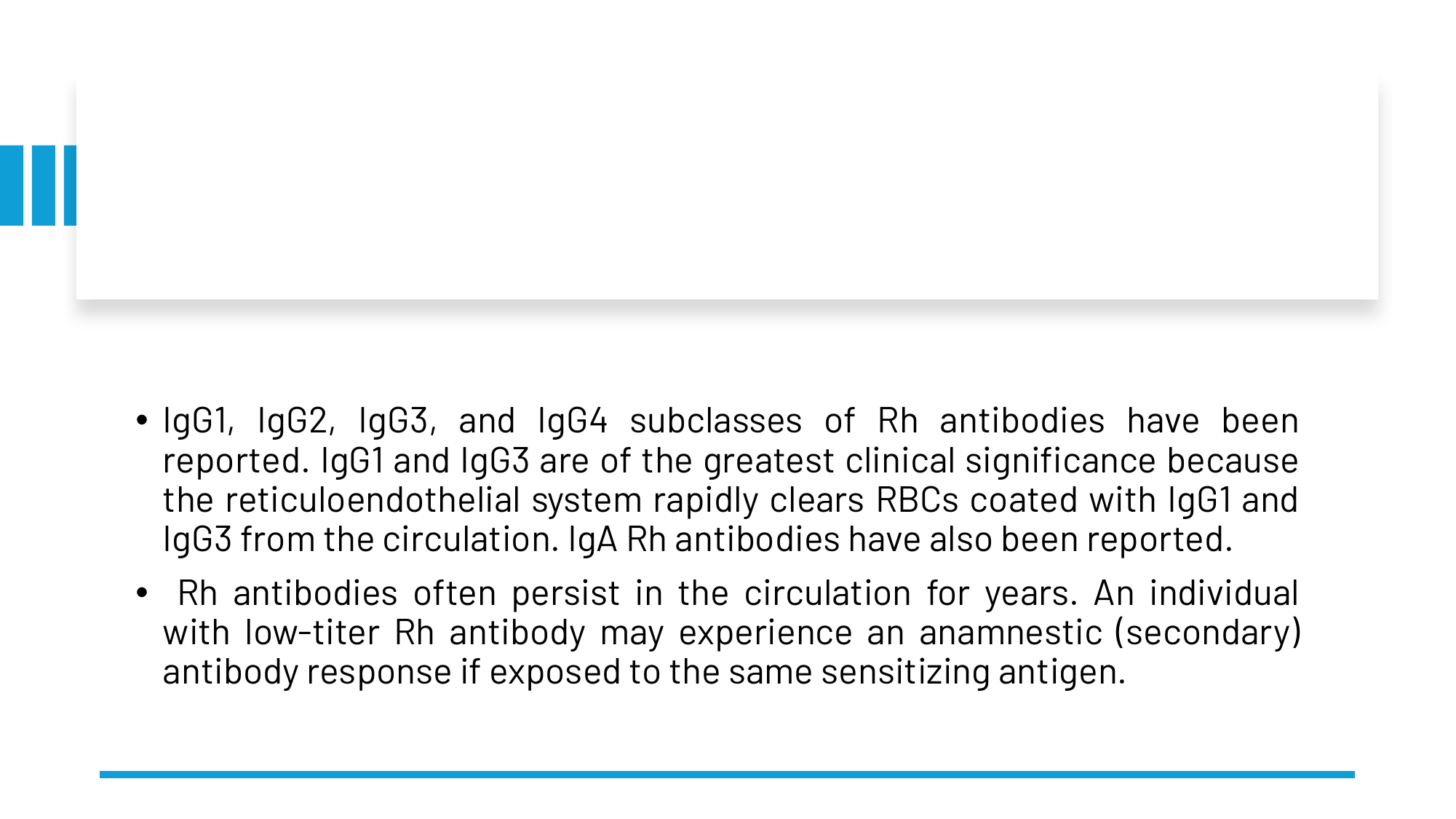

#

IgG1, IgG2, IgG3, and IgG4 subclasses of Rh antibodies have been reported. IgG1 and IgG3 are of the greatest clinical significance because the reticuloendothelial system rapidly clears RBCs coated with IgG1 and IgG3 from the circulation. IgA Rh antibodies have also been reported.
 Rh antibodies often persist in the circulation for years. An individual with low-titer Rh antibody may experience an anamnestic (secondary) antibody response if exposed to the same sensitizing antigen.